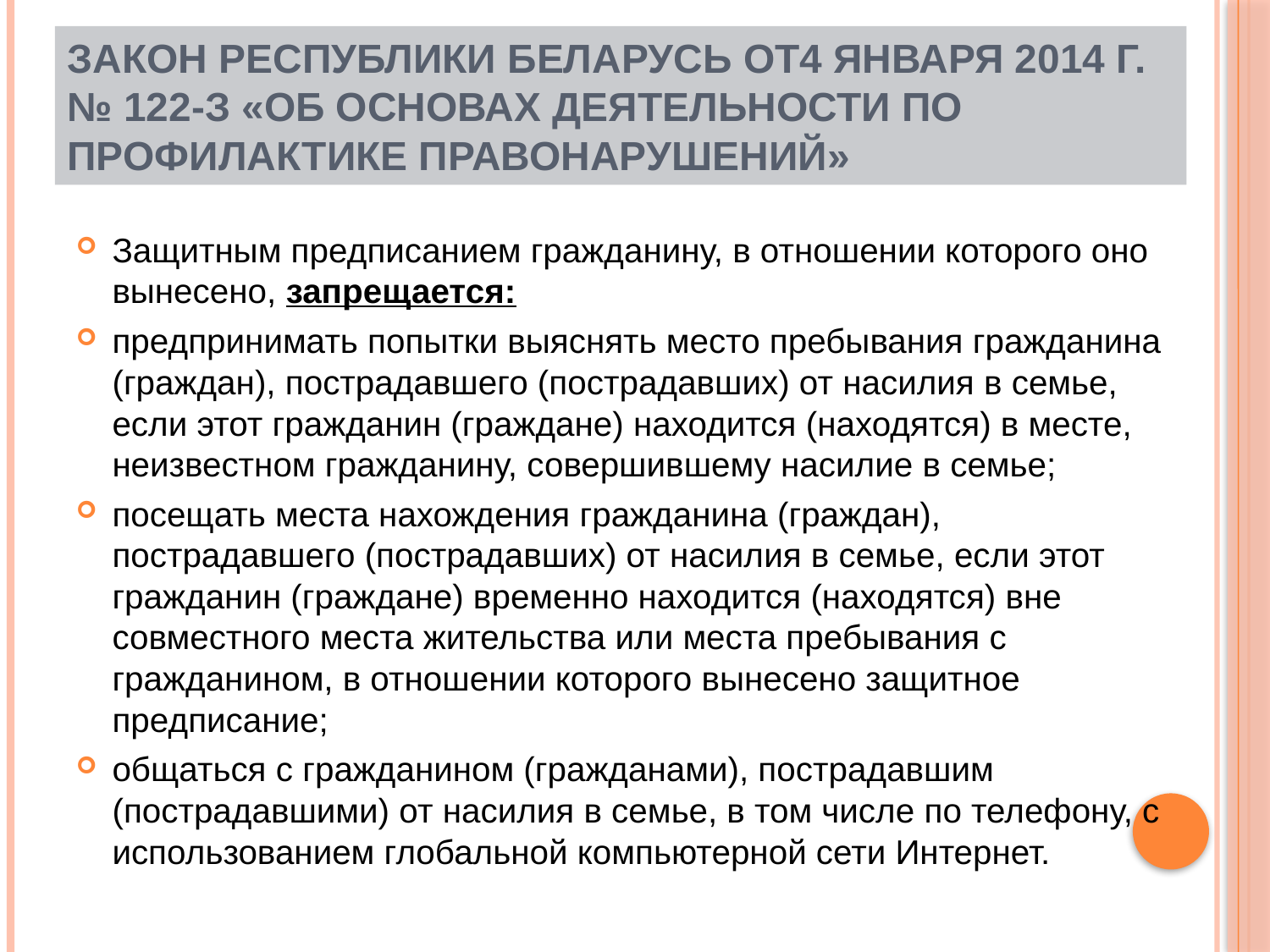

# Закон Республики Беларусь от4 января 2014 г. № 122-З «Об основах деятельности по профилактике правонарушений»
Защитным предписанием гражданину, в отношении которого оно вынесено, запрещается:
предпринимать попытки выяснять место пребывания гражданина (граждан), пострадавшего (пострадавших) от насилия в семье, если этот гражданин (граждане) находится (находятся) в месте, неизвестном гражданину, совершившему насилие в семье;
посещать места нахождения гражданина (граждан), пострадавшего (пострадавших) от насилия в семье, если этот гражданин (граждане) временно находится (находятся) вне совместного места жительства или места пребывания с гражданином, в отношении которого вынесено защитное предписание;
общаться с гражданином (гражданами), пострадавшим (пострадавшими) от насилия в семье, в том числе по телефону, с использованием глобальной компьютерной сети Интернет.